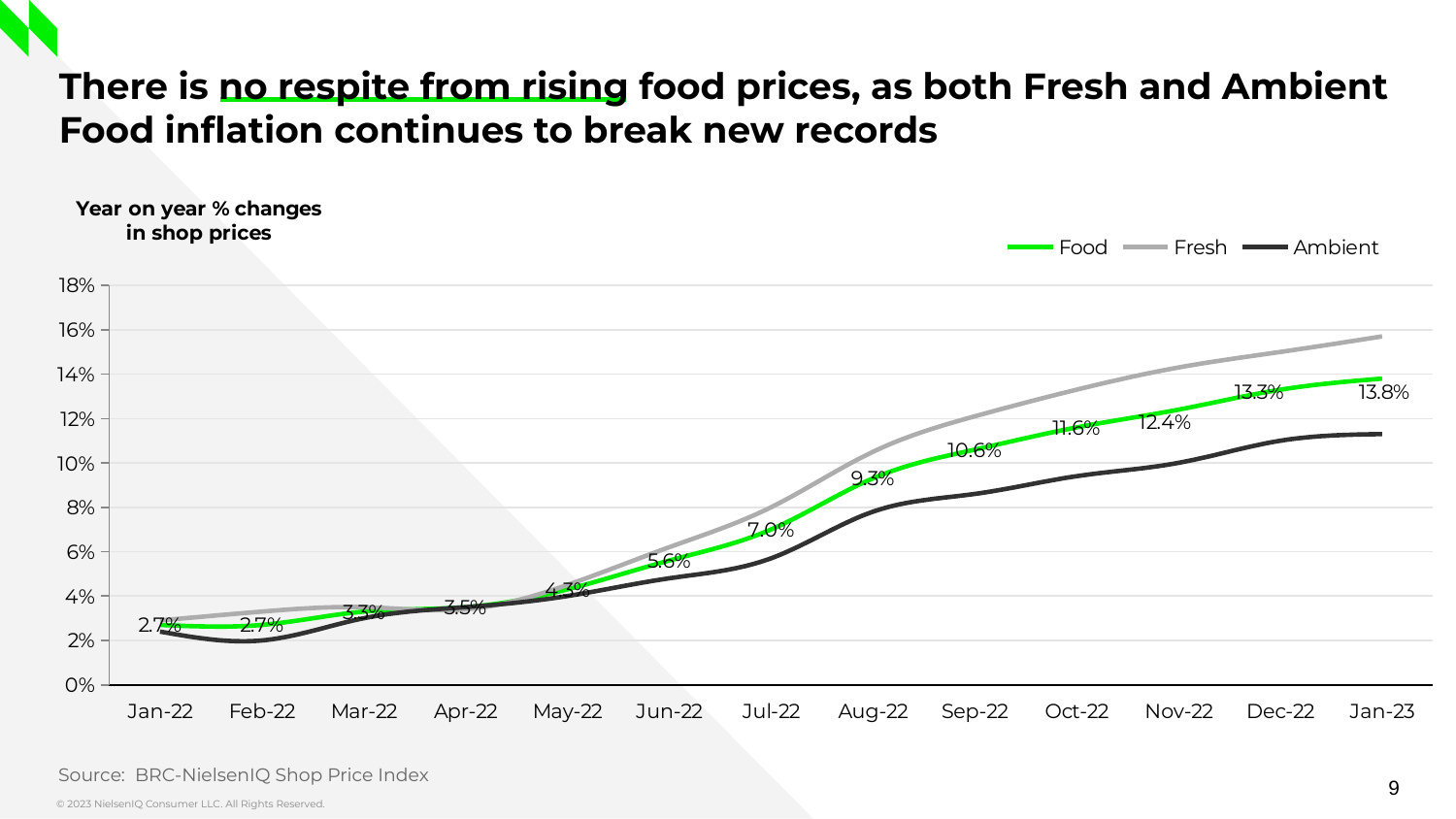

# There is no respite from rising food prices, as both Fresh and Ambient Food inflation continues to break new records

[unsupported chart]

Source:  BRC-NielsenIQ Shop Price Index